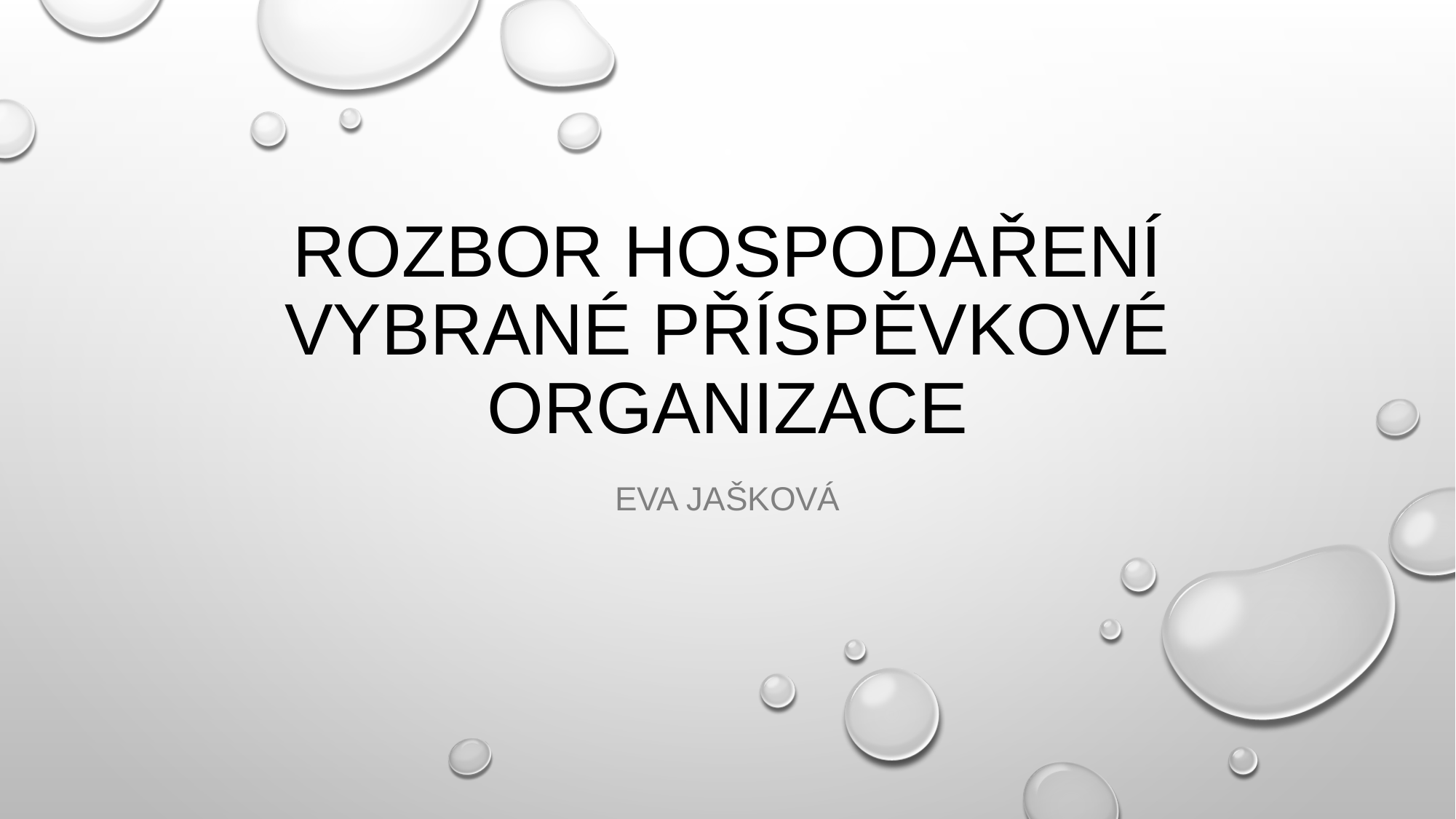

# Rozbor hospodaření vybrané příspěvkové organizace
Eva Jašková